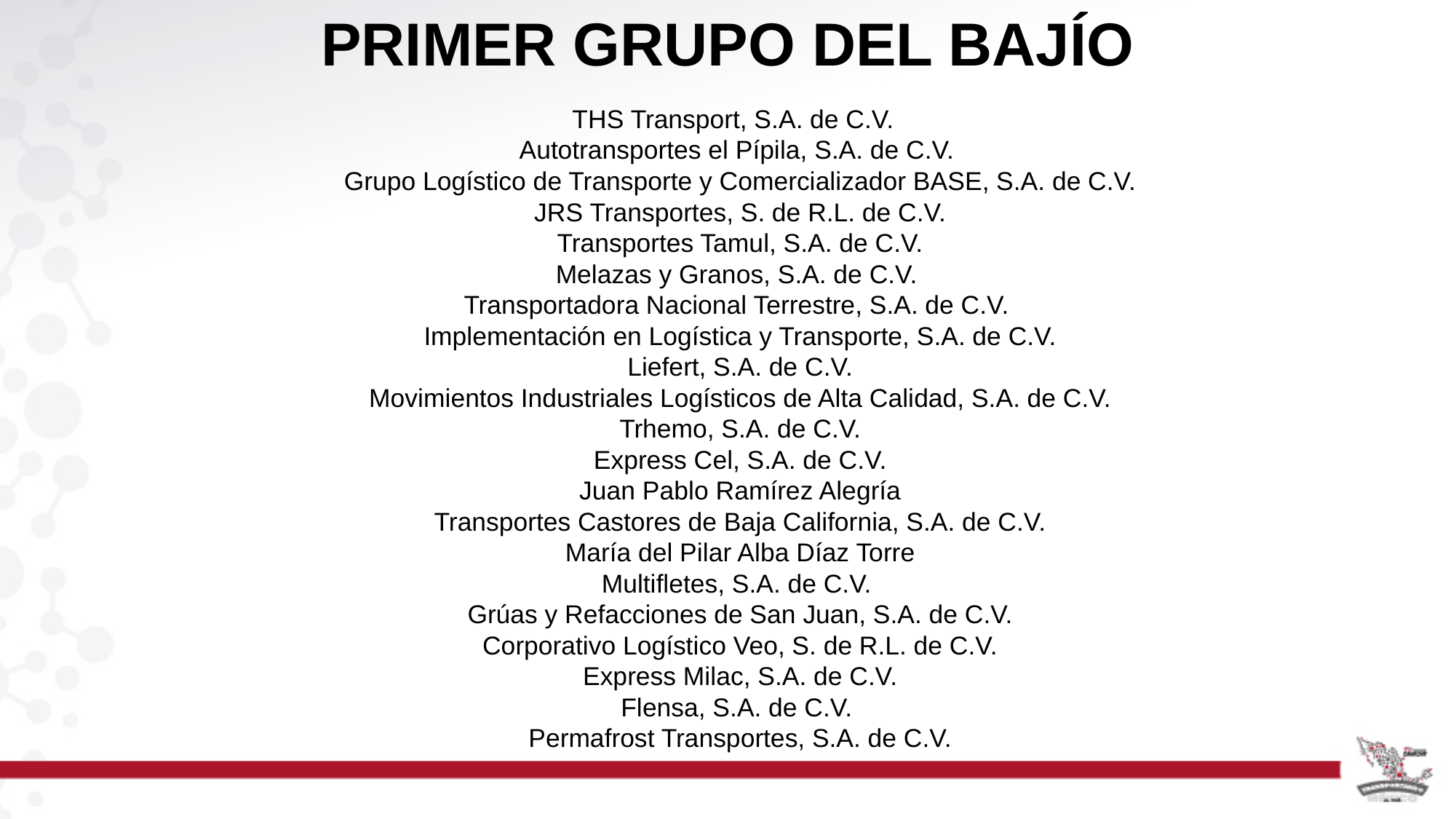

PRIMER GRUPO DEL BAJÍO
THS Transport, S.A. de C.V.
Autotransportes el Pípila, S.A. de C.V.
Grupo Logístico de Transporte y Comercializador BASE, S.A. de C.V.
JRS Transportes, S. de R.L. de C.V.
Transportes Tamul, S.A. de C.V.
Melazas y Granos, S.A. de C.V.
Transportadora Nacional Terrestre, S.A. de C.V.
Implementación en Logística y Transporte, S.A. de C.V.
Liefert, S.A. de C.V.
Movimientos Industriales Logísticos de Alta Calidad, S.A. de C.V.
Trhemo, S.A. de C.V.
Express Cel, S.A. de C.V.
Juan Pablo Ramírez Alegría
Transportes Castores de Baja California, S.A. de C.V.
María del Pilar Alba Díaz Torre
Multifletes, S.A. de C.V.
Grúas y Refacciones de San Juan, S.A. de C.V.
Corporativo Logístico Veo, S. de R.L. de C.V.
Express Milac, S.A. de C.V.
Flensa, S.A. de C.V.
Permafrost Transportes, S.A. de C.V.